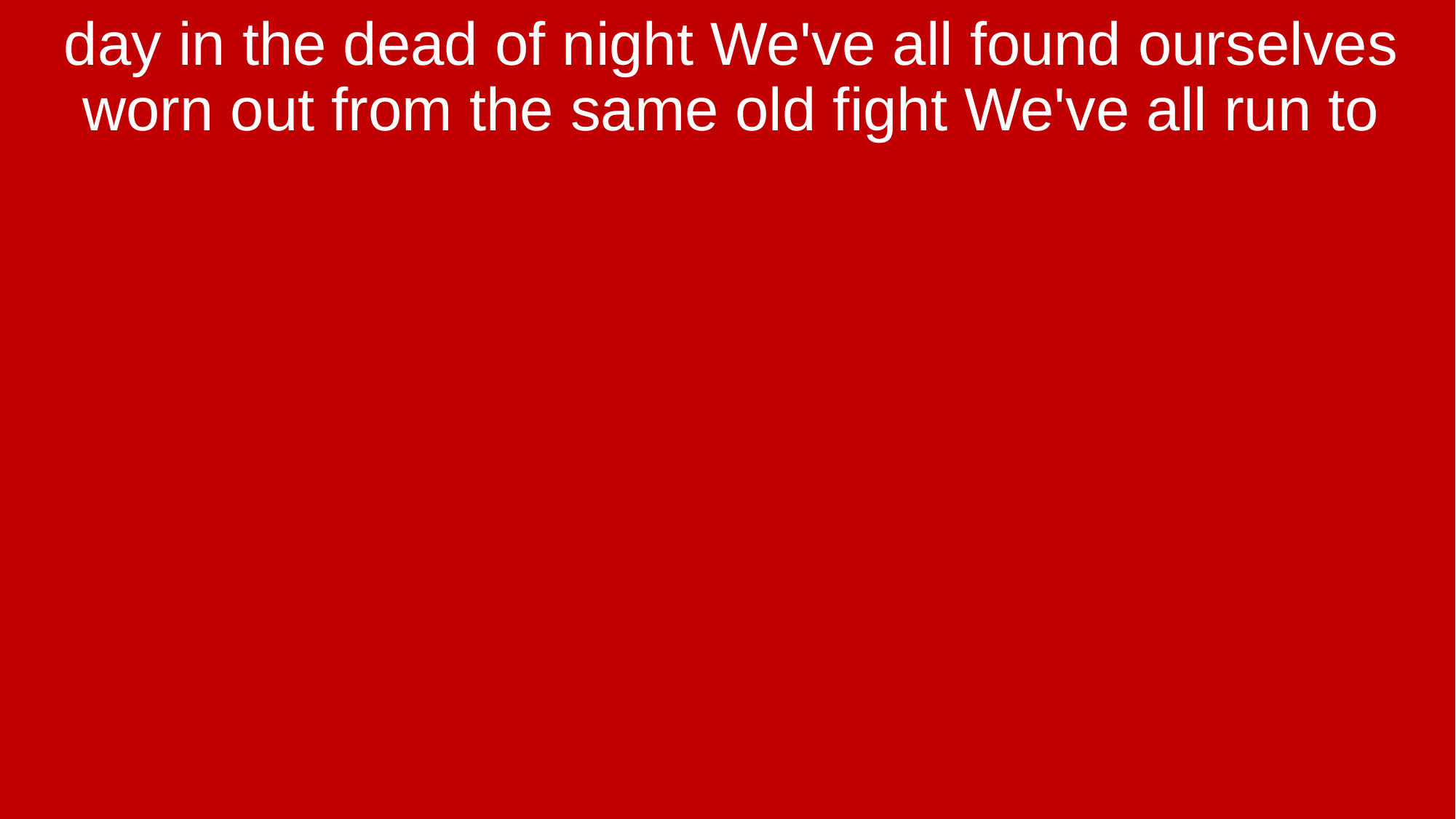

day in the dead of night We've all found ourselves worn out from the same old fight We've all run to